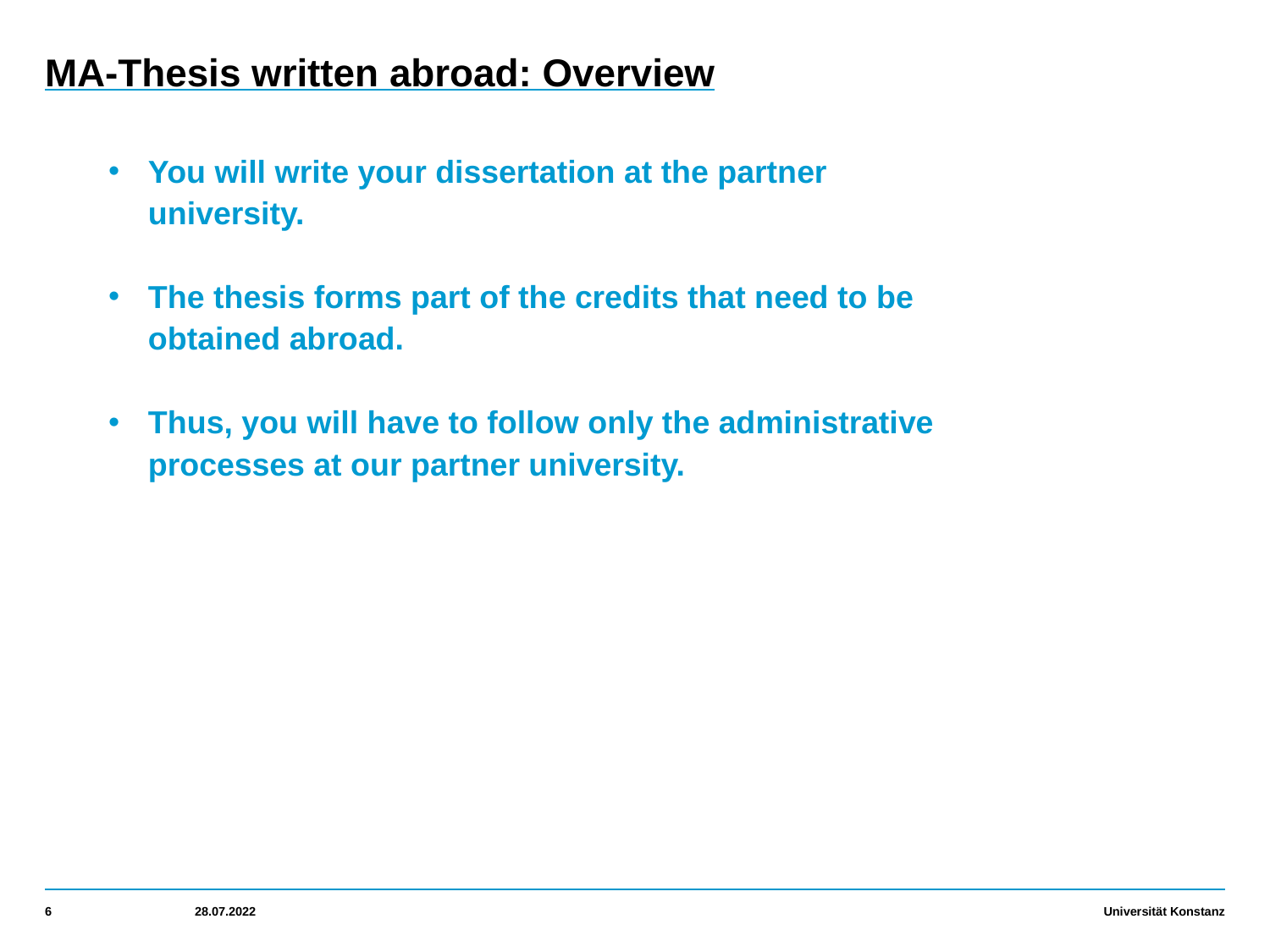

# MA-Thesis written abroad: Overview
You will write your dissertation at the partner university.

The thesis forms part of the credits that need to be obtained abroad.

Thus, you will have to follow only the administrative processes at our partner university.

6
28.07.2022